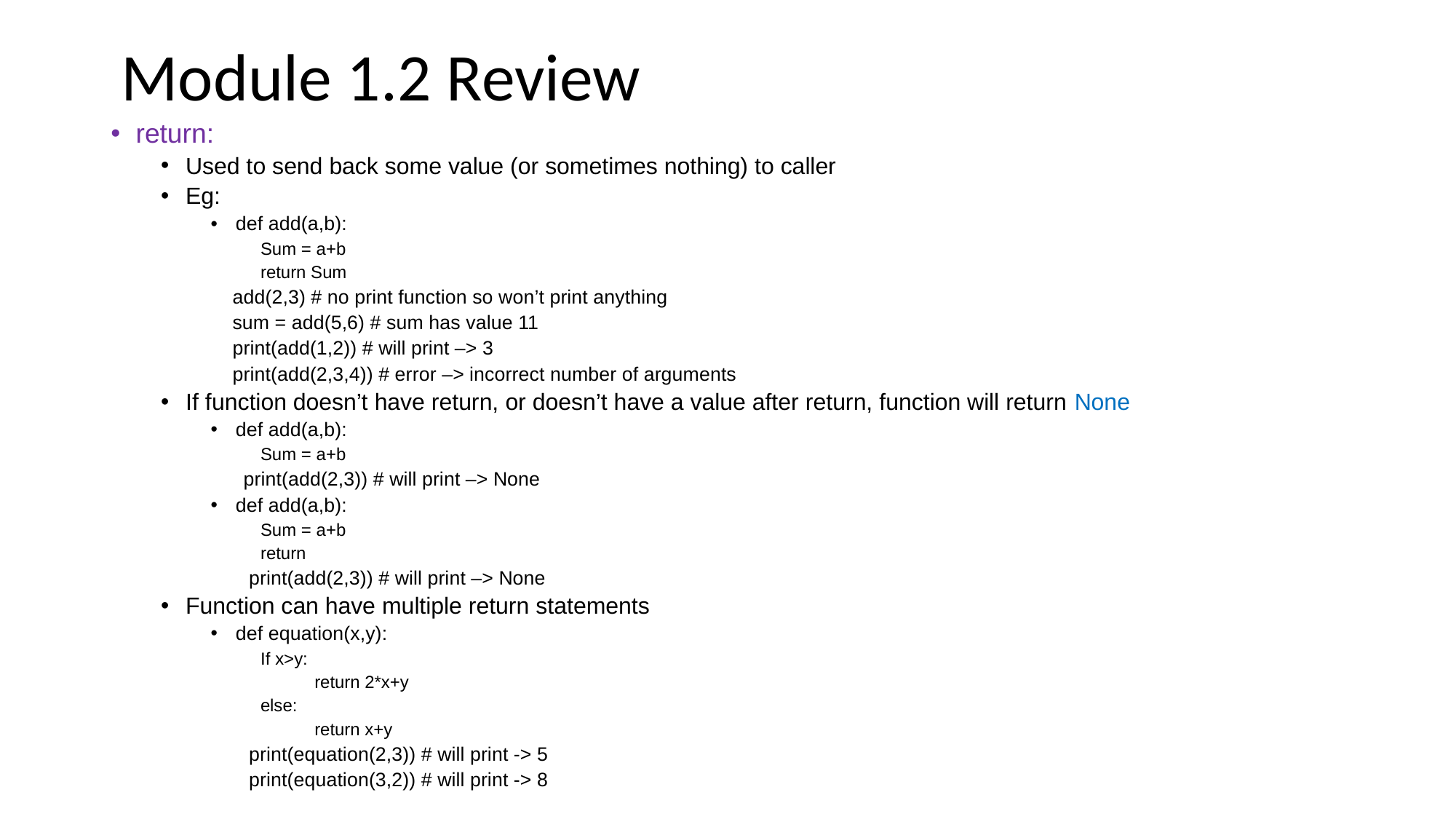

# Module 1.2 Review
return:
Used to send back some value (or sometimes nothing) to caller
Eg:
def add(a,b):
Sum = a+b
return Sum
    add(2,3) # no print function so won’t print anything
    sum = add(5,6) # sum has value 11
    print(add(1,2)) # will print –> 3
    print(add(2,3,4)) # error –> incorrect number of arguments
If function doesn’t have return, or doesn’t have a value after return, function will return None
def add(a,b):
Sum = a+b
      print(add(2,3)) # will print –> None
def add(a,b):
Sum = a+b
return
       print(add(2,3)) # will print –> None
Function can have multiple return statements
def equation(x,y):
If x>y:
           return 2*x+y
else:
           return x+y
       print(equation(2,3)) # will print -> 5
       print(equation(3,2)) # will print -> 8